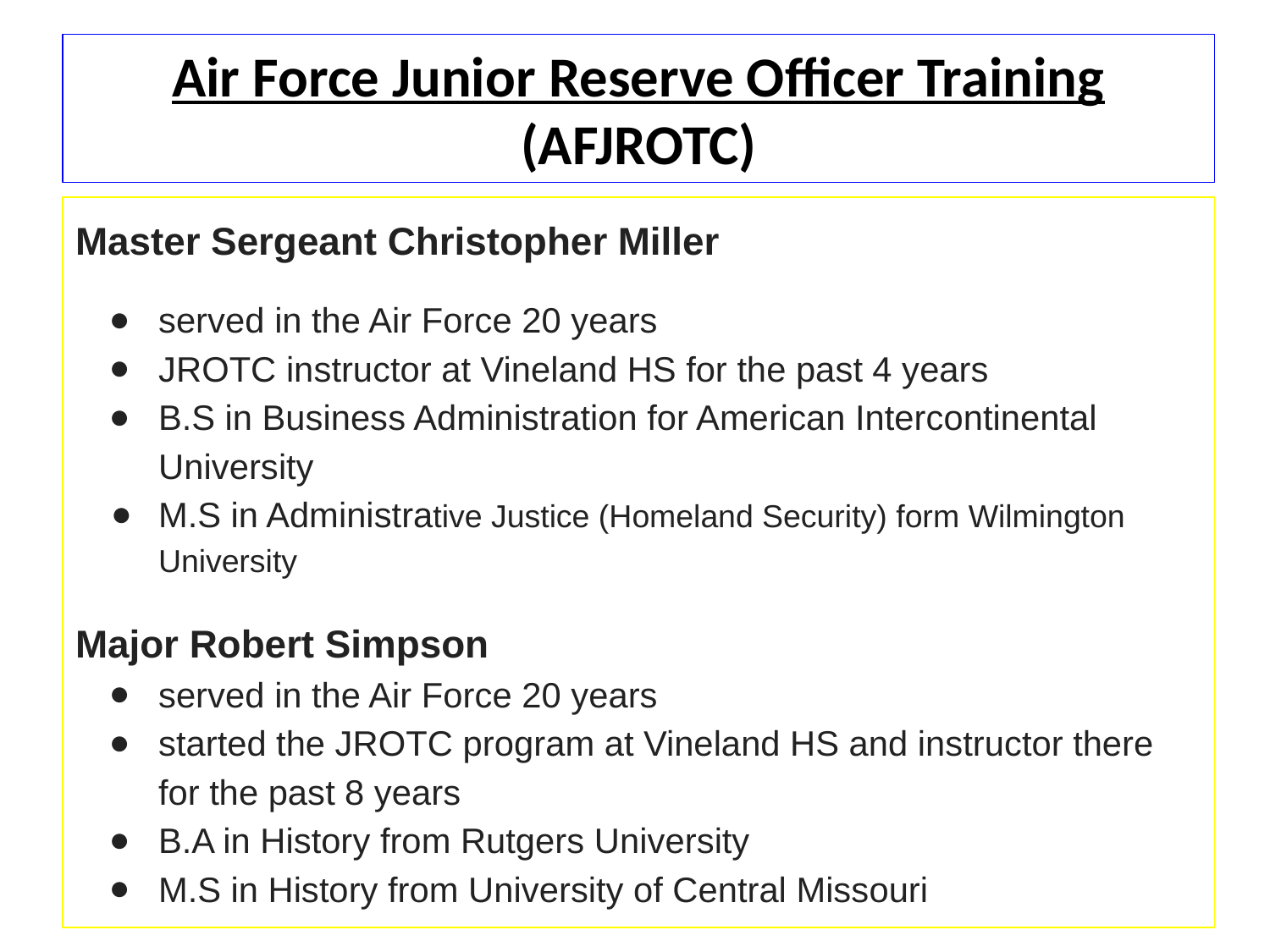

# Air Force Junior Reserve Officer Training (AFJROTC)
Master Sergeant Christopher Miller
served in the Air Force 20 years
JROTC instructor at Vineland HS for the past 4 years
B.S in Business Administration for American Intercontinental University
M.S in Administrative Justice (Homeland Security) form Wilmington University

Major Robert Simpson
served in the Air Force 20 years
started the JROTC program at Vineland HS and instructor there for the past 8 years
B.A in History from Rutgers University
M.S in History from University of Central Missouri